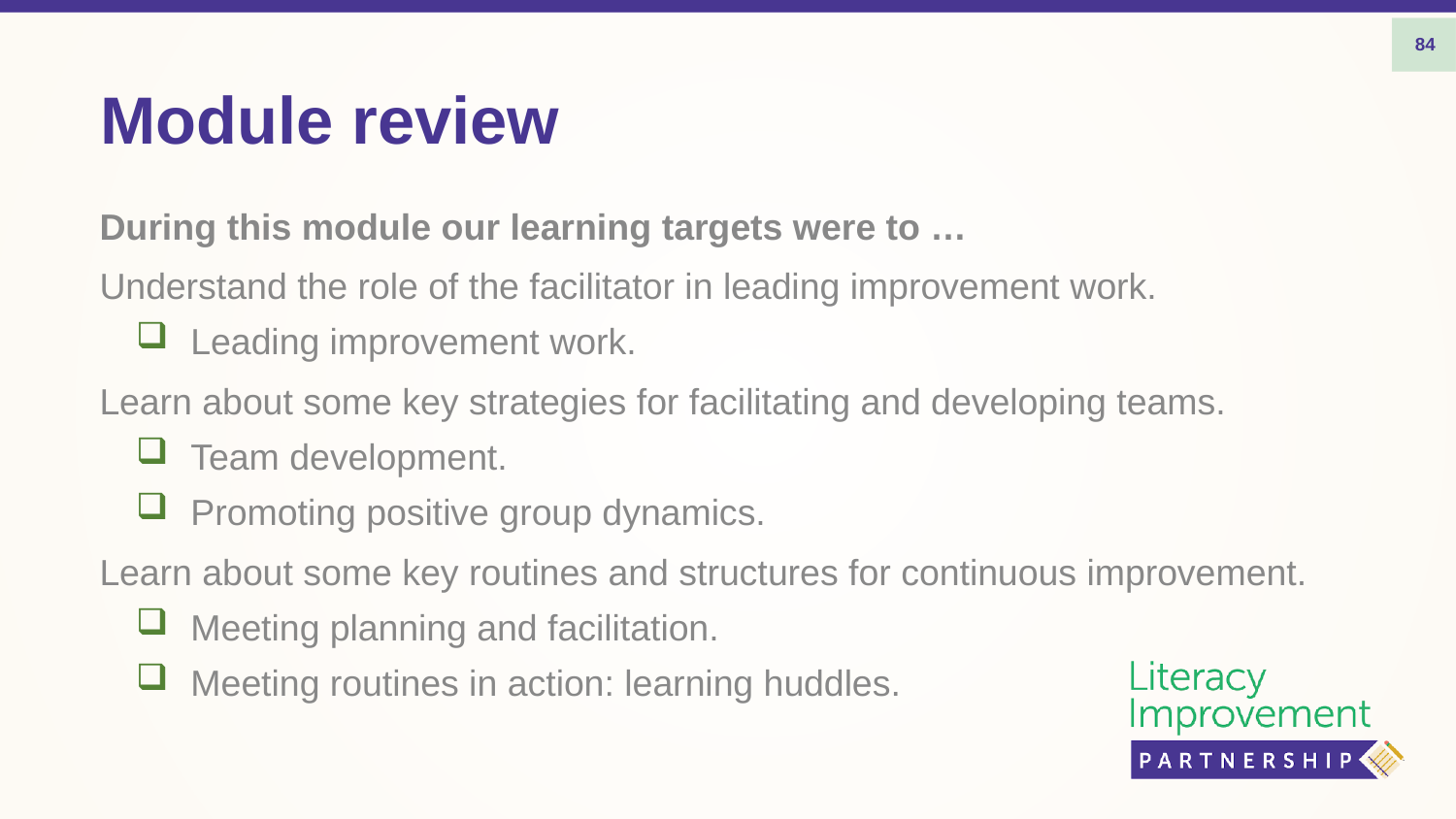

84
# Module review
During this module our learning targets were to …
Understand the role of the facilitator in leading improvement work.
Leading improvement work.
Learn about some key strategies for facilitating and developing teams.
Team development.
Promoting positive group dynamics.
Learn about some key routines and structures for continuous improvement.
Meeting planning and facilitation.
Meeting routines in action: learning huddles.